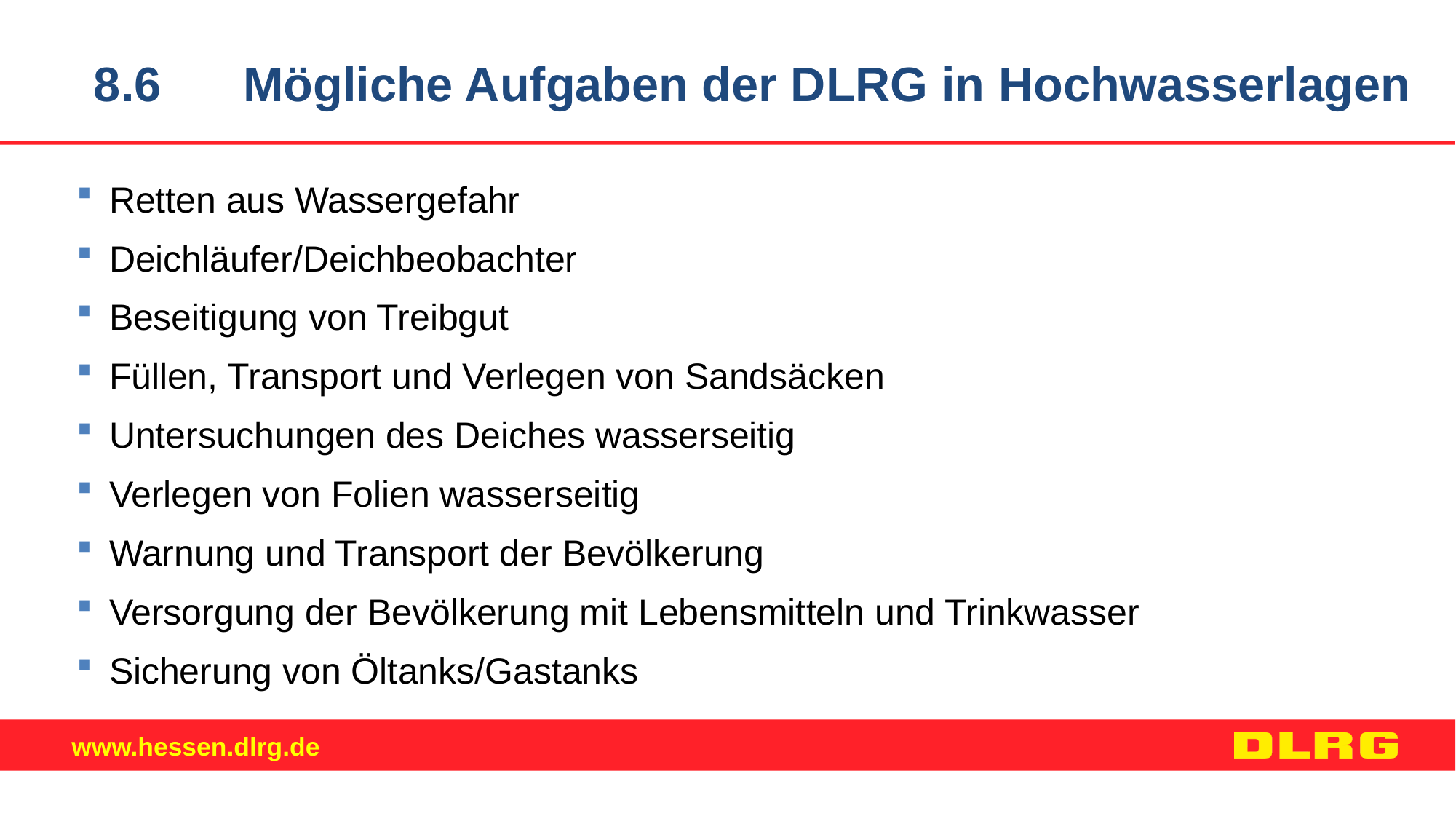

8.6	Mögliche Aufgaben der DLRG in Hochwasserlagen
Retten aus Wassergefahr
Deichläufer/Deichbeobachter
Beseitigung von Treibgut
Füllen, Transport und Verlegen von Sandsäcken
Untersuchungen des Deiches wasserseitig
Verlegen von Folien wasserseitig
Warnung und Transport der Bevölkerung
Versorgung der Bevölkerung mit Lebensmitteln und Trinkwasser
Sicherung von Öltanks/Gastanks